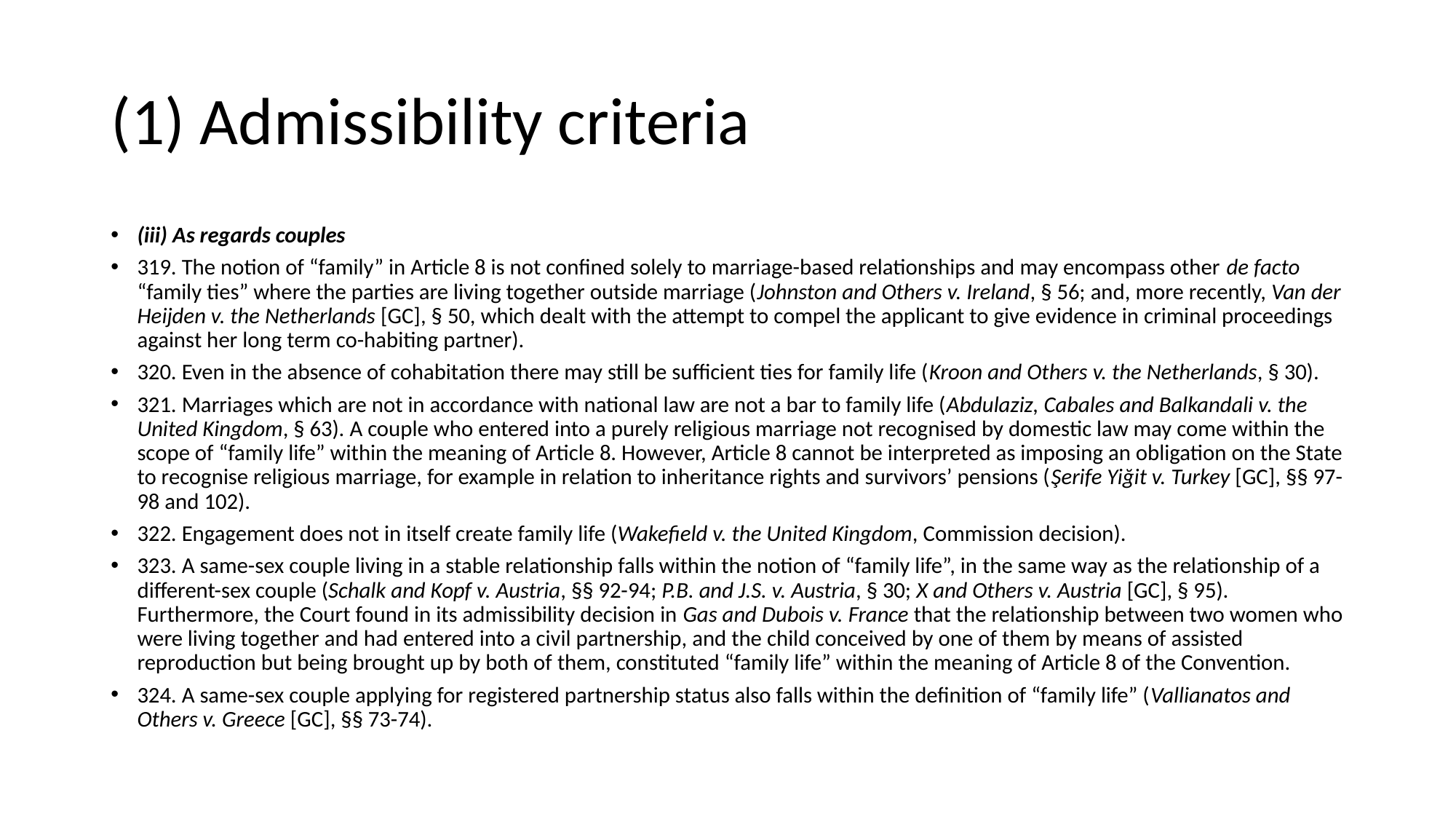

# (1) Admissibility criteria
(iii) As regards couples
319. The notion of “family” in Article 8 is not confined solely to marriage-based relationships and may encompass other de facto “family ties” where the parties are living together outside marriage (Johnston and Others v. Ireland, § 56; and, more recently, Van der Heijden v. the Netherlands [GC], § 50, which dealt with the attempt to compel the applicant to give evidence in criminal proceedings against her long term co-habiting partner).
320. Even in the absence of cohabitation there may still be sufficient ties for family life (Kroon and Others v. the Netherlands, § 30).
321. Marriages which are not in accordance with national law are not a bar to family life (Abdulaziz, Cabales and Balkandali v. the United Kingdom, § 63). A couple who entered into a purely religious marriage not recognised by domestic law may come within the scope of “family life” within the meaning of Article 8. However, Article 8 cannot be interpreted as imposing an obligation on the State to recognise religious marriage, for example in relation to inheritance rights and survivors’ pensions (Şerife Yiğit v. Turkey [GC], §§ 97-98 and 102).
322. Engagement does not in itself create family life (Wakefield v. the United Kingdom, Commission decision).
323. A same-sex couple living in a stable relationship falls within the notion of “family life”, in the same way as the relationship of a different-sex couple (Schalk and Kopf v. Austria, §§ 92-94; P.B. and J.S. v. Austria, § 30; X and Others v. Austria [GC], § 95). Furthermore, the Court found in its admissibility decision in Gas and Dubois v. France that the relationship between two women who were living together and had entered into a civil partnership, and the child conceived by one of them by means of assisted reproduction but being brought up by both of them, constituted “family life” within the meaning of Article 8 of the Convention.
324. A same-sex couple applying for registered partnership status also falls within the definition of “family life” (Vallianatos and Others v. Greece [GC], §§ 73-74).